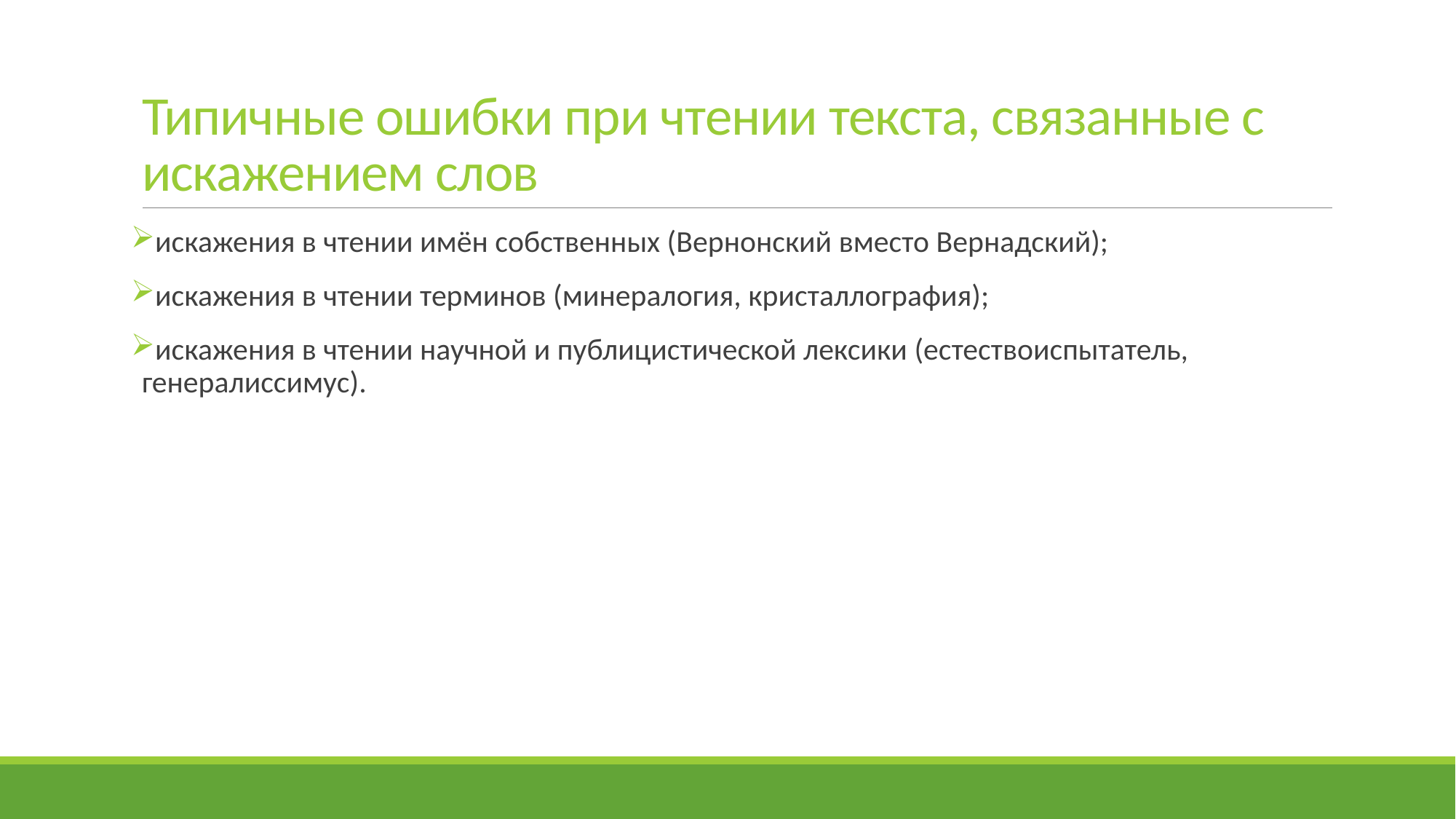

# Типичные ошибки при чтении текста, связанные с искажением слов
искажения в чтении имён собственных (Вернонский вместо Вернадский);
искажения в чтении терминов (минералогия, кристаллография);
искажения в чтении научной и публицистической лексики (естествоиспытатель, генералиссимус).